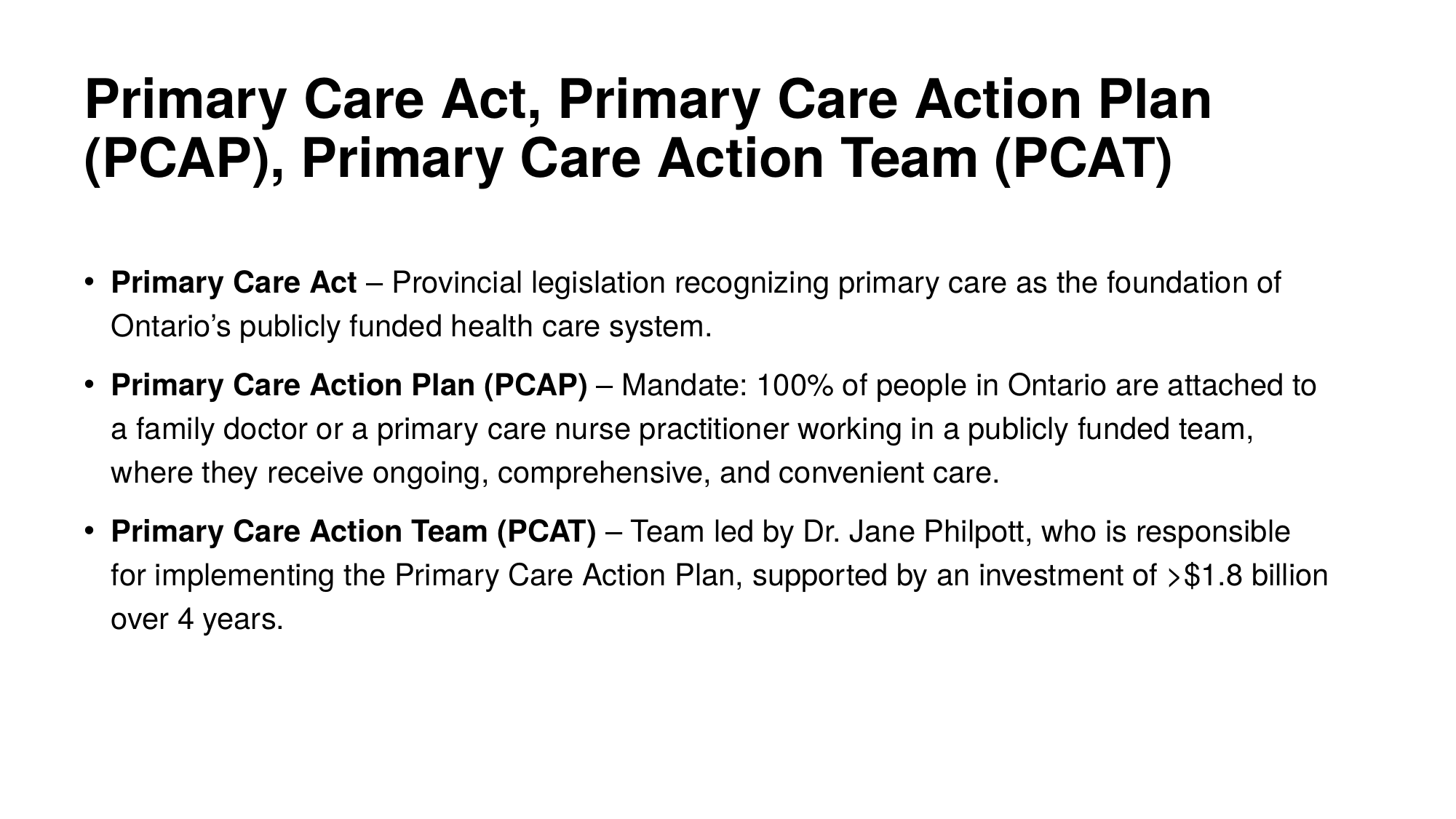

# Primary Care Act, Primary Care Action Plan (PCAP), Primary Care Action Team (PCAT)
Primary Care Act – Provincial legislation recognizing primary care as the foundation of Ontario’s publicly funded health care system.
Primary Care Action Plan (PCAP) – Mandate: 100% of people in Ontario are attached to a family doctor or a primary care nurse practitioner working in a publicly funded team, where they receive ongoing, comprehensive, and convenient care.
Primary Care Action Team (PCAT) – Team led by Dr. Jane Philpott, who is responsible for implementing the Primary Care Action Plan, supported by an investment of >$1.8 billion over 4 years.